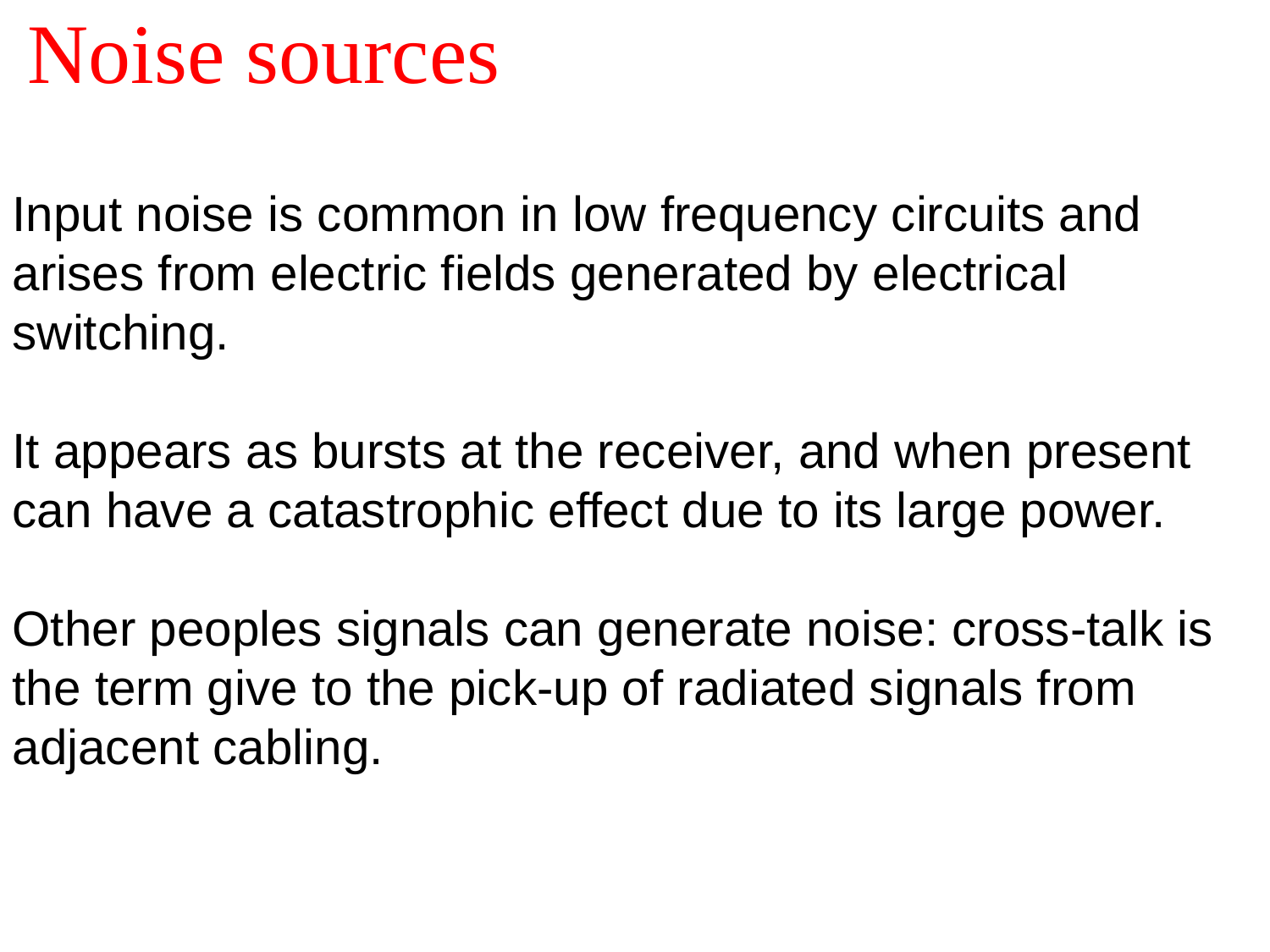

# Noise sources
Input noise is common in low frequency circuits and arises from electric fields generated by electrical switching.

It appears as bursts at the receiver, and when present can have a catastrophic effect due to its large power.

Other peoples signals can generate noise: cross-talk is the term give to the pick-up of radiated signals from adjacent cabling.